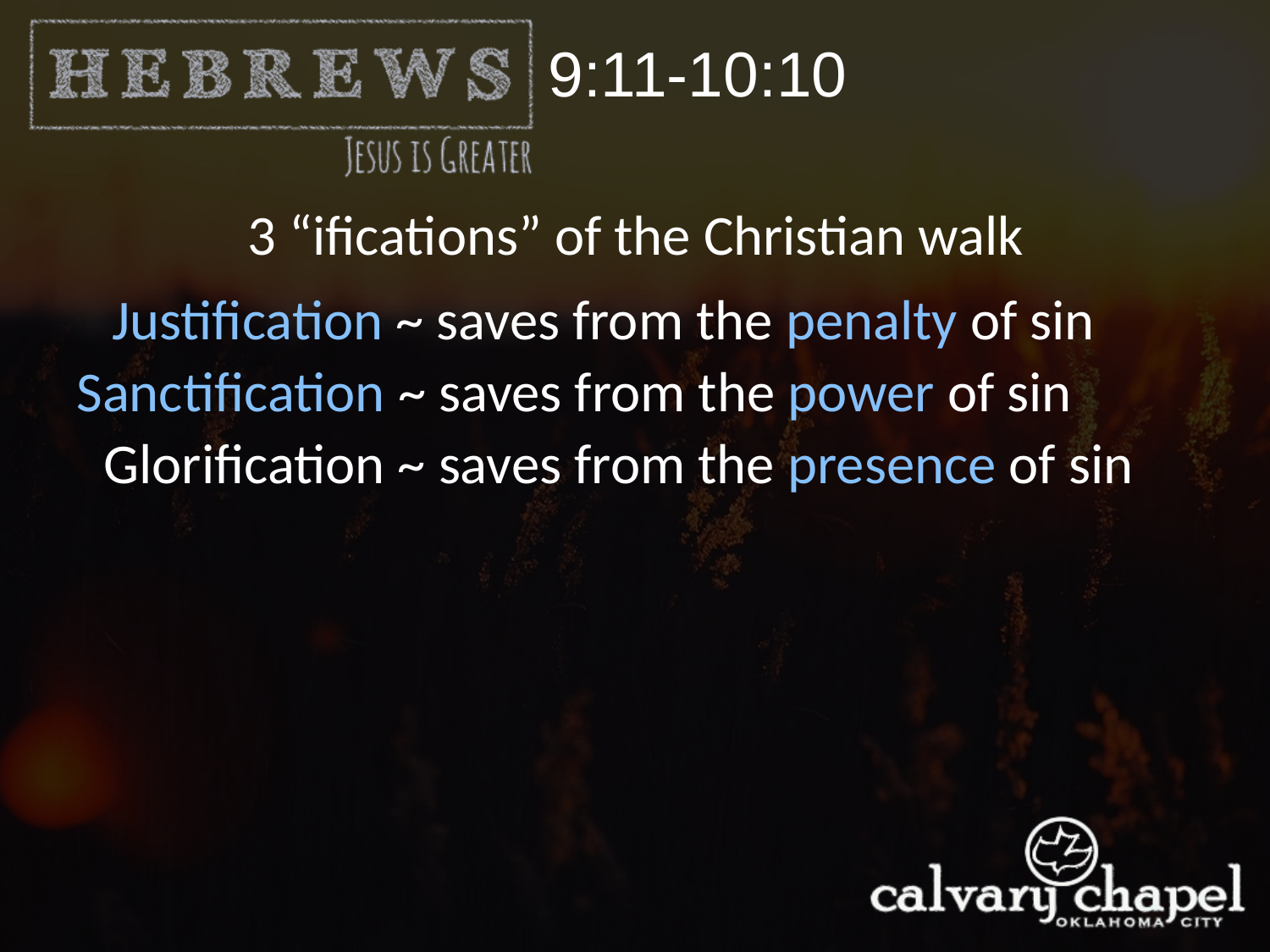

9:11-10:10
3 “ifications” of the Christian walk
Justification ~ saves from the penalty of sin
Sanctification ~ saves from the power of sin
Glorification ~ saves from the presence of sin